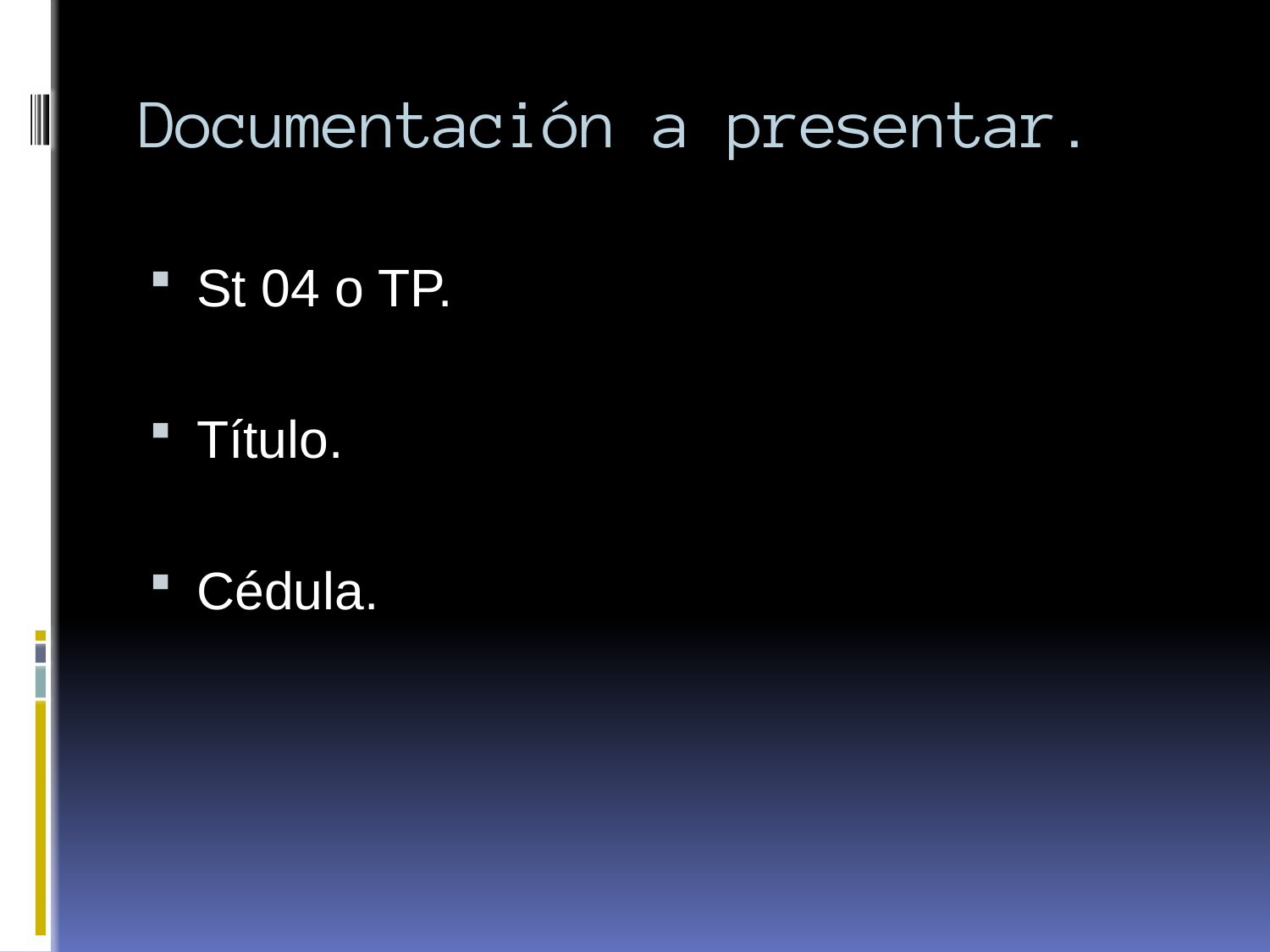

# Documentación a presentar.
St 04 o TP.

Título.

Cédula.